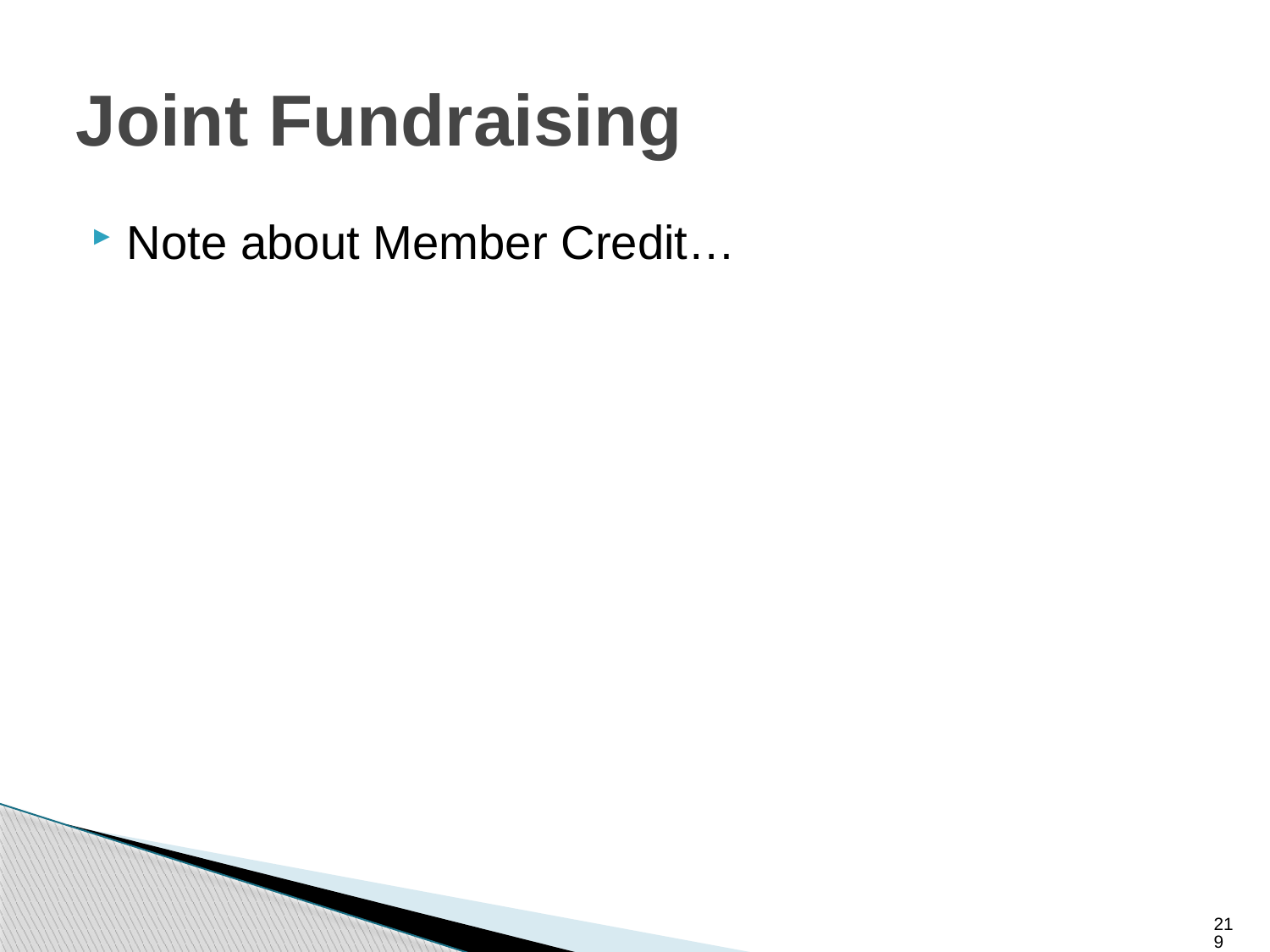

# Joint Fundraising
Note about Member Credit…
219